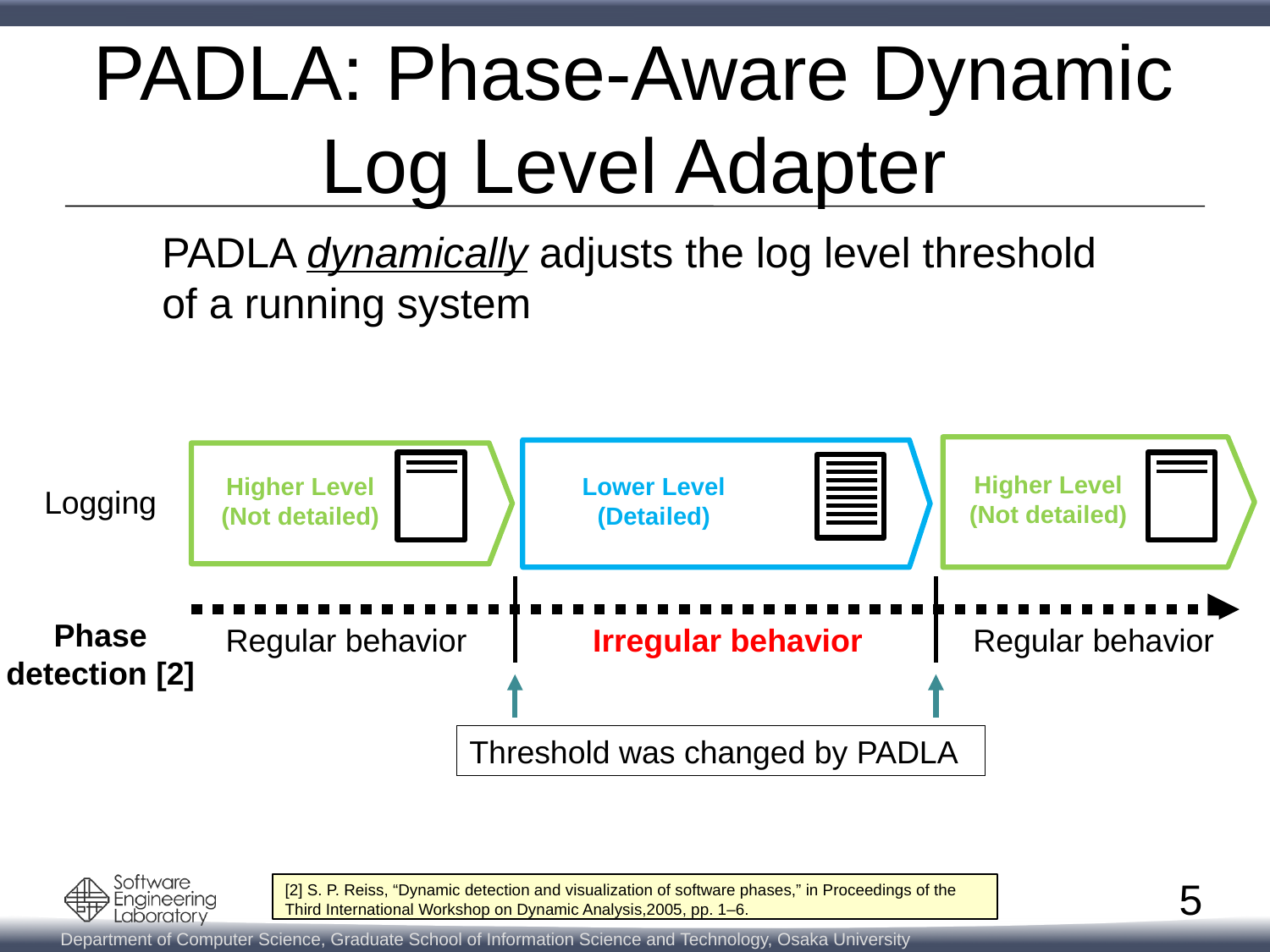

# PADLA: Phase-Aware Dynamic Log Level Adapter
PADLA dynamically adjusts the log level threshold
of a running system

Higher Level
(Not detailed)
Higher Level
(Not detailed)
Lower Level
(Detailed)
Logging
Phase
detection [2]
Regular behavior
Irregular behavior
Regular behavior
Threshold was changed by PADLA
5
[2] S. P. Reiss, “Dynamic detection and visualization of software phases,” in Proceedings of the Third International Workshop on Dynamic Analysis,2005, pp. 1–6.